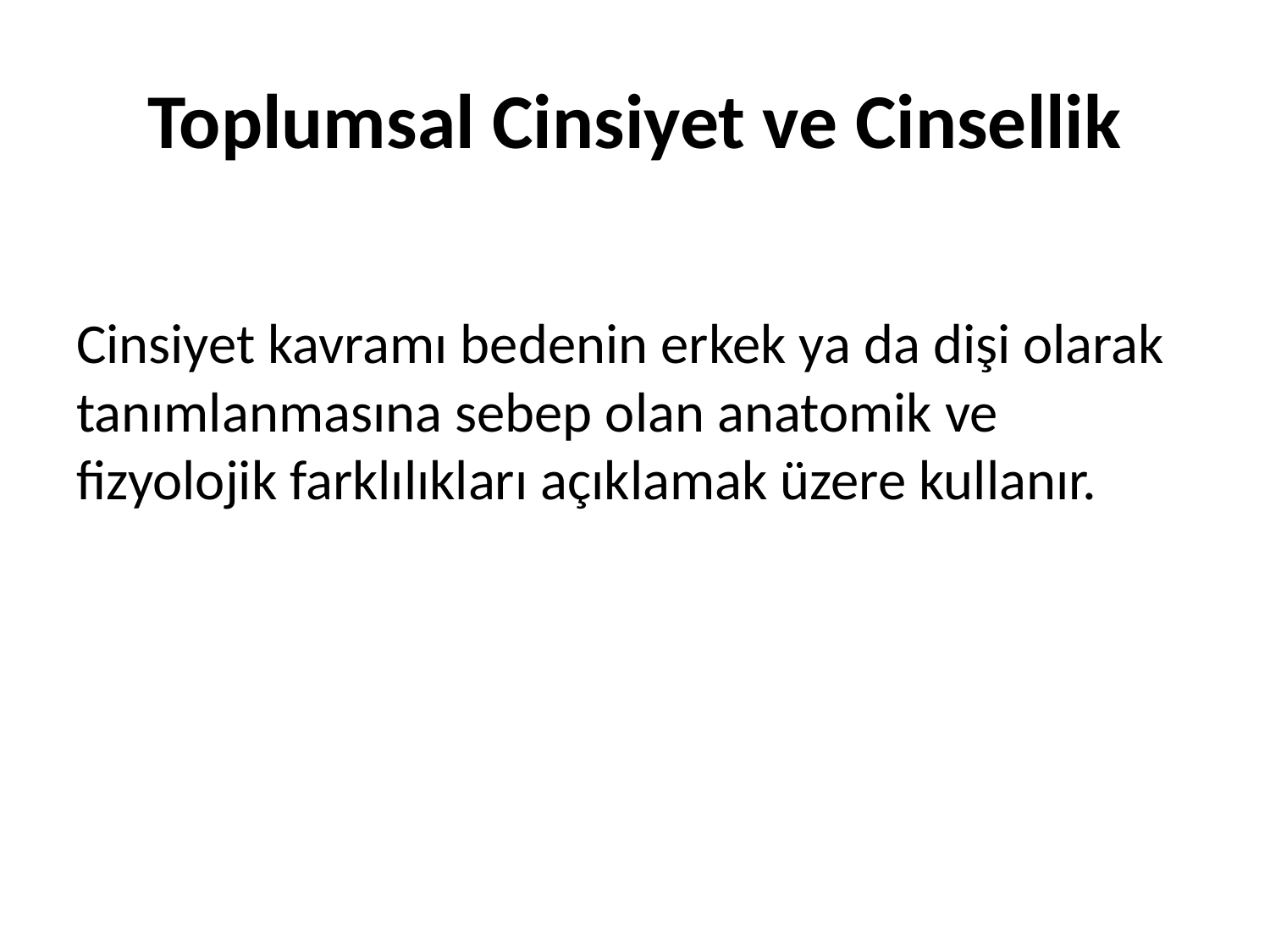

# Toplumsal Cinsiyet ve Cinsellik

Cinsiyet kavramı bedenin erkek ya da dişi olarak tanımlanmasına sebep olan anatomik ve fizyolojik farklılıkları açıklamak üzere kullanır.